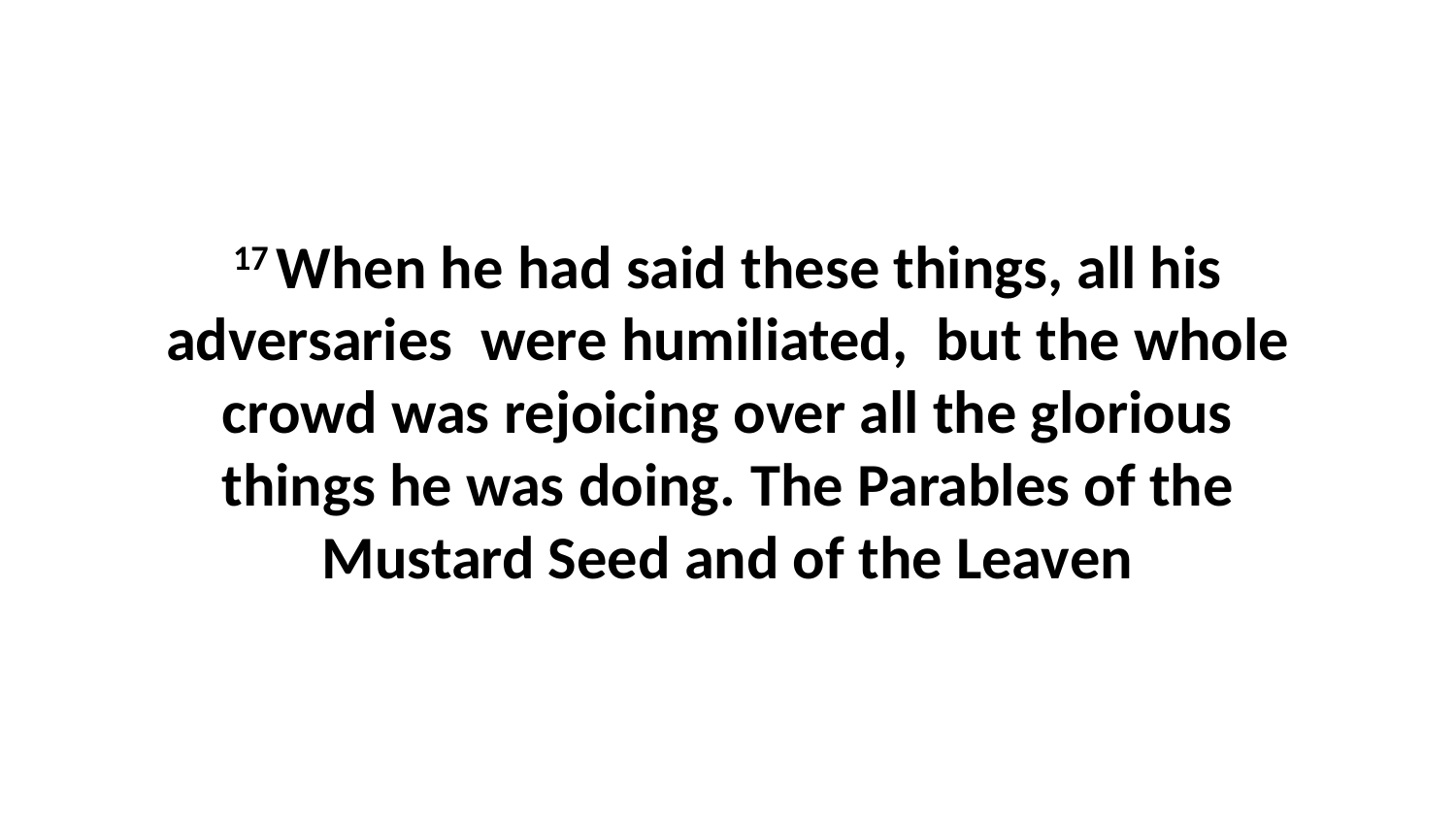

17 When he had said these things, all his adversaries  were humiliated,  but the whole crowd was rejoicing over all the glorious things he was doing. The Parables of the Mustard Seed and of the Leaven